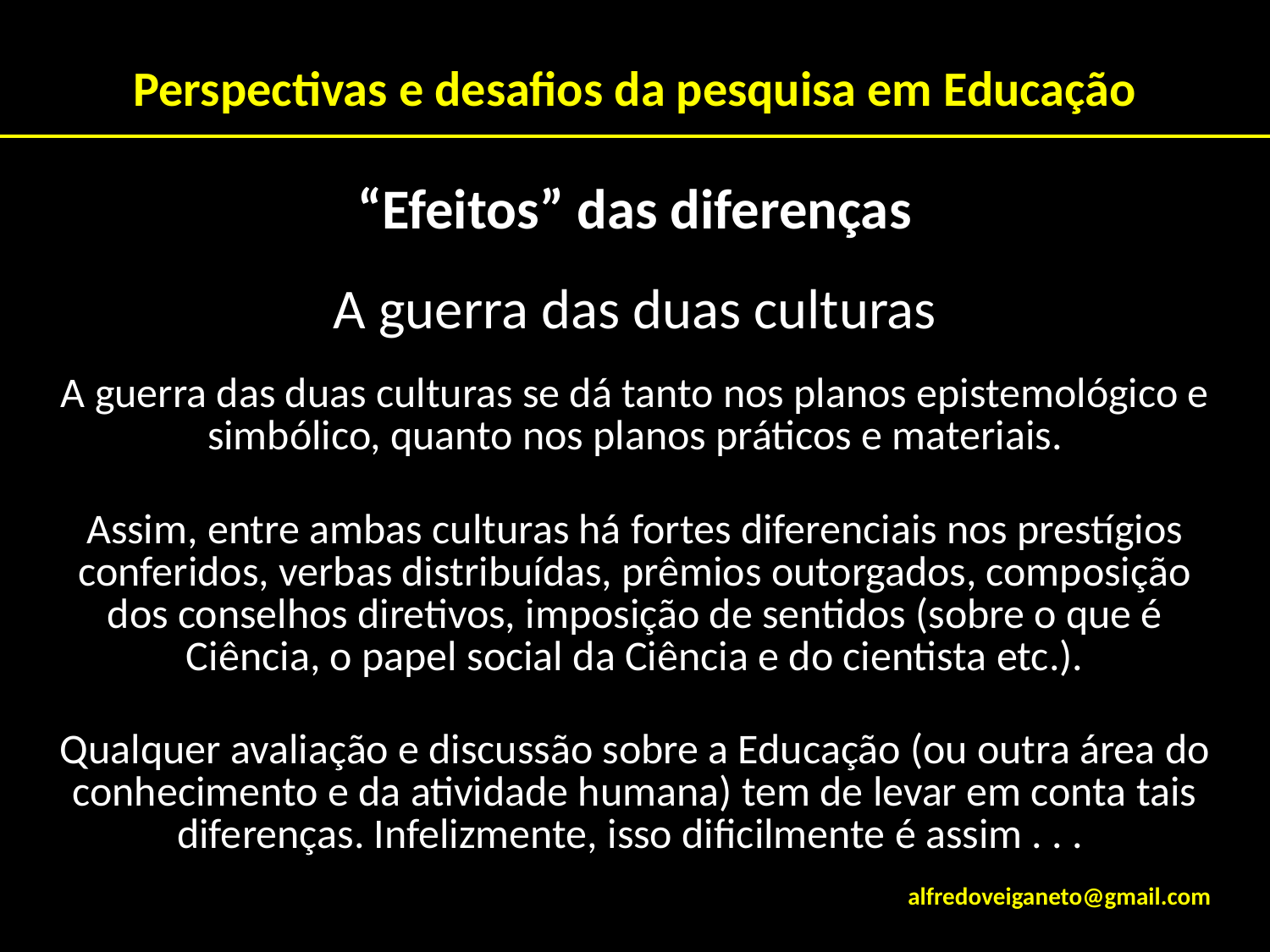

# Perspectivas e desafios da pesquisa em Educação
“Efeitos” das diferenças

A guerra das duas culturas

A guerra das duas culturas se dá tanto nos planos epistemológico e simbólico, quanto nos planos práticos e materiais.

Assim, entre ambas culturas há fortes diferenciais nos prestígios conferidos, verbas distribuídas, prêmios outorgados, composição dos conselhos diretivos, imposição de sentidos (sobre o que é Ciência, o papel social da Ciência e do cientista etc.).

Qualquer avaliação e discussão sobre a Educação (ou outra área do conhecimento e da atividade humana) tem de levar em conta tais diferenças. Infelizmente, isso dificilmente é assim . . .
alfredoveiganeto@gmail.com